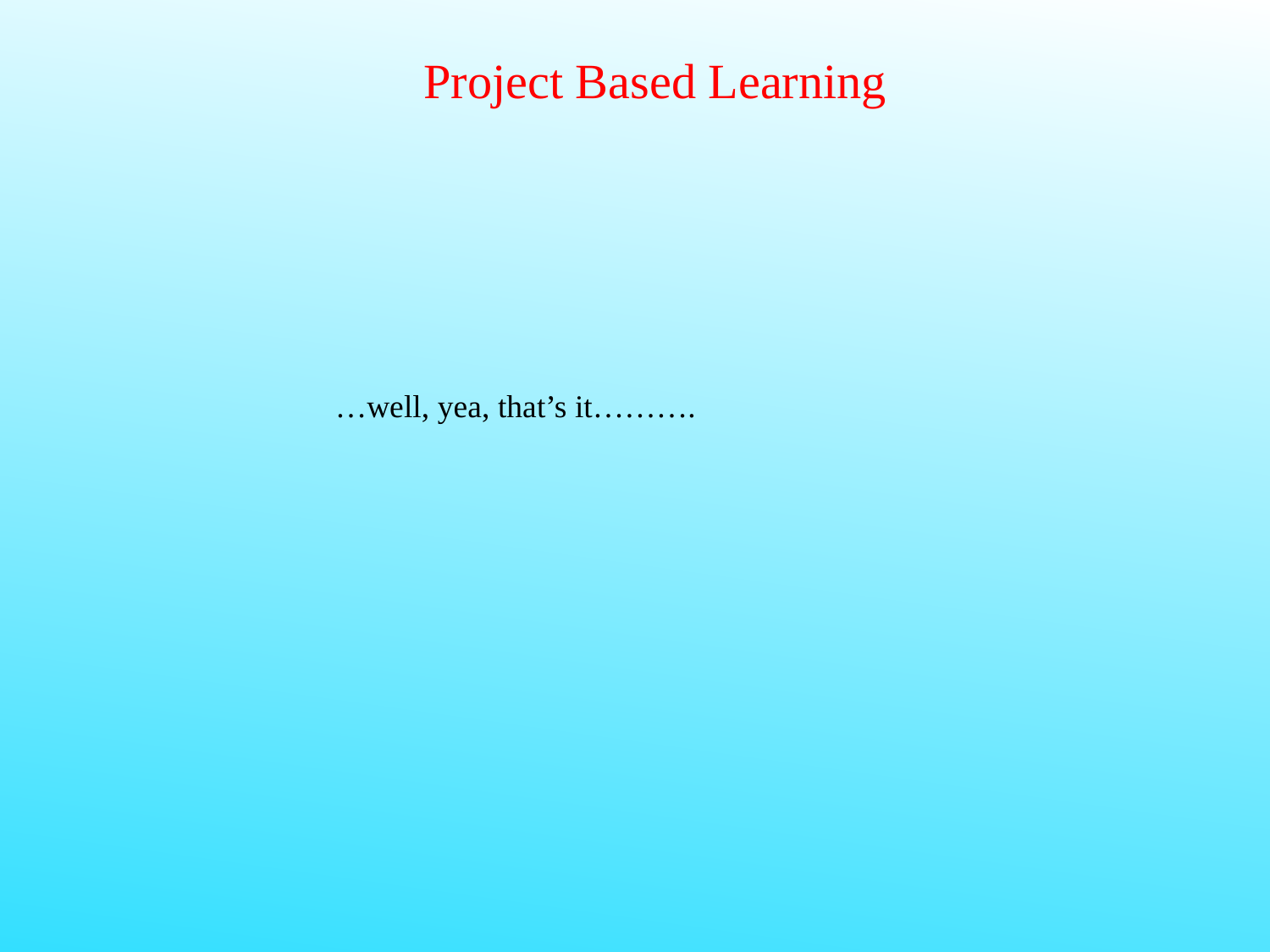

# Project Based Learning
…well, yea, that’s it……….